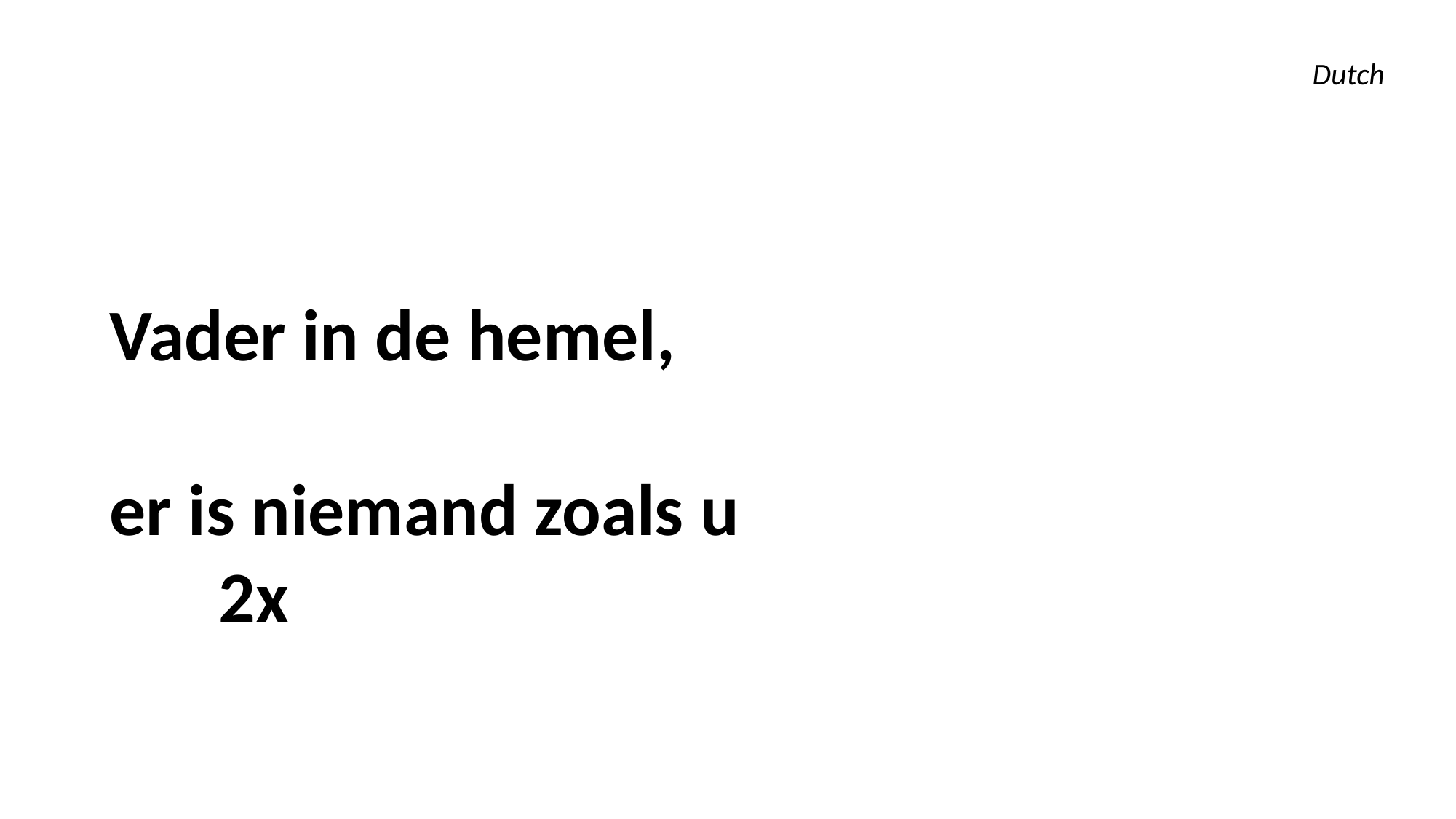

Dutch
Vader in de hemel,

er is niemand zoals u 				2x